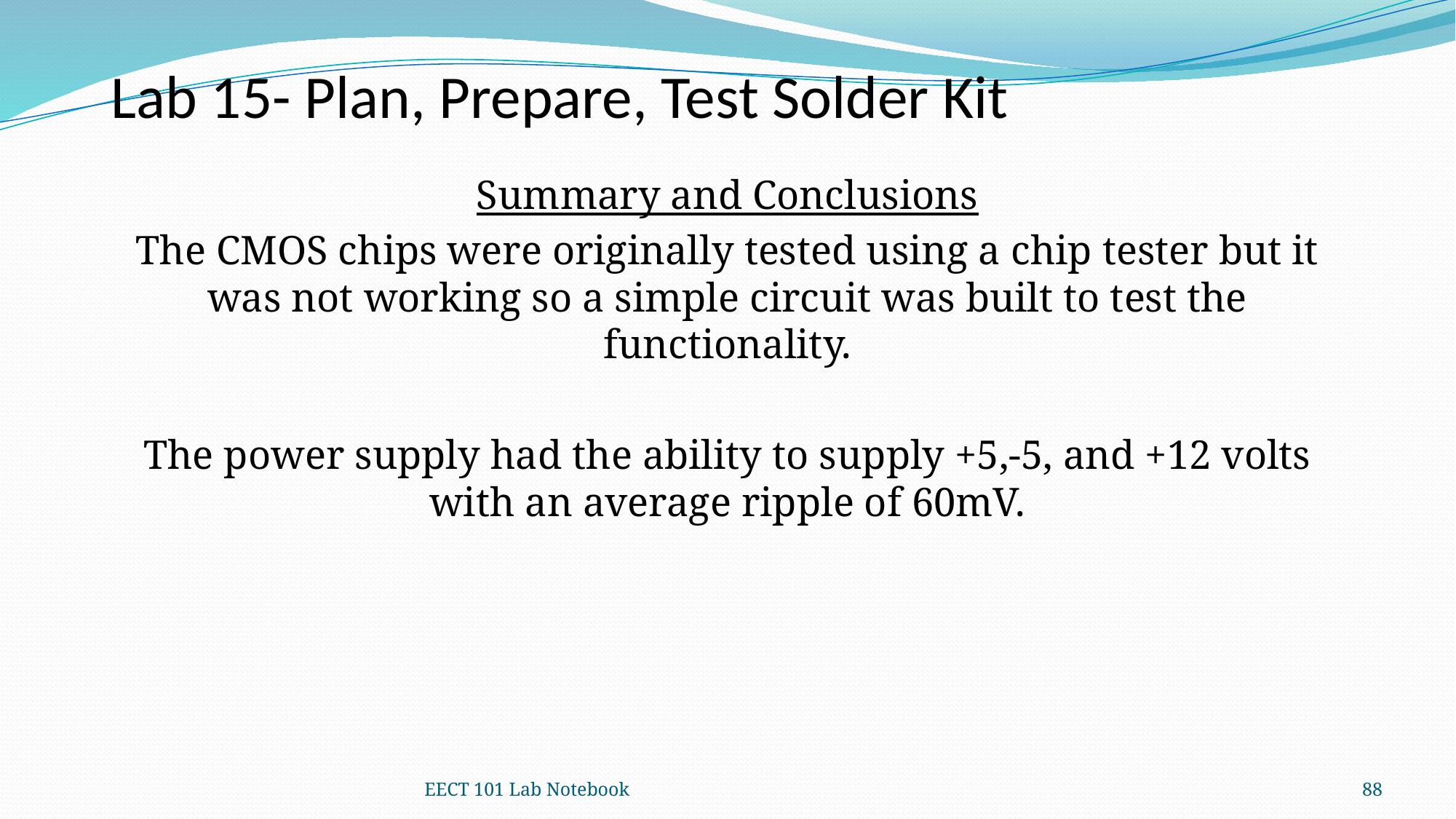

Lab 15- Plan, Prepare, Test Solder Kit
Summary and Conclusions
The CMOS chips were originally tested using a chip tester but it was not working so a simple circuit was built to test the functionality.

The power supply had the ability to supply +5,-5, and +12 volts with an average ripple of 60mV.
EECT 101 Lab Notebook
88